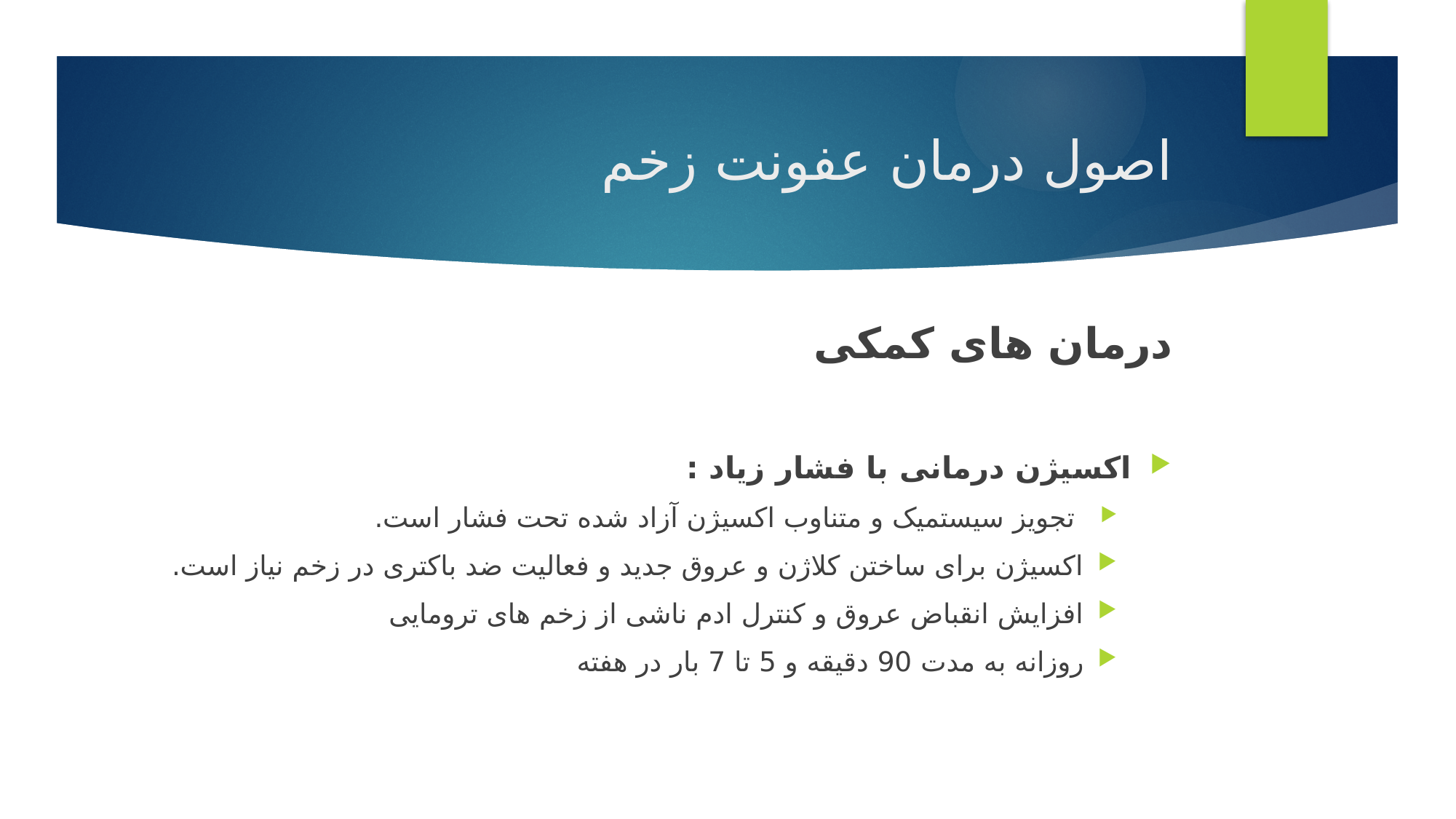

# اصول درمان عفونت زخم
درمان های کمکی

اکسیژن درمانی با فشار زیاد :
 تجویز سیستمیک و متناوب اکسیژن آزاد شده تحت فشار است.
اکسیژن برای ساختن کلاژن و عروق جدید و فعالیت ضد باکتری در زخم نیاز است.
افزایش انقباض عروق و کنترل ادم ناشی از زخم های ترومایی
روزانه به مدت 90 دقیقه و 5 تا 7 بار در هفته